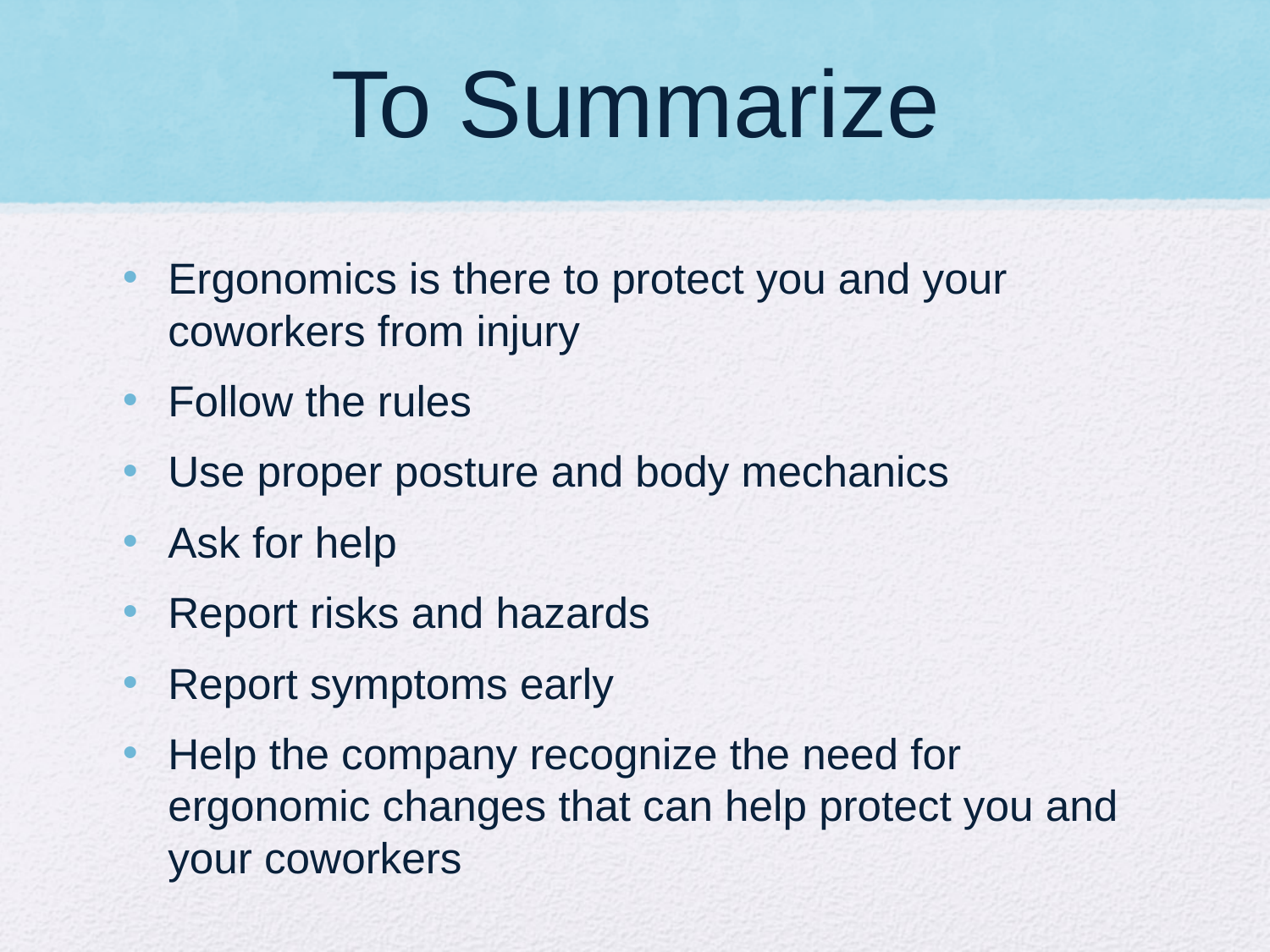

# To Summarize
Ergonomics is there to protect you and your coworkers from injury
Follow the rules
Use proper posture and body mechanics
Ask for help
Report risks and hazards
Report symptoms early
Help the company recognize the need for ergonomic changes that can help protect you and your coworkers